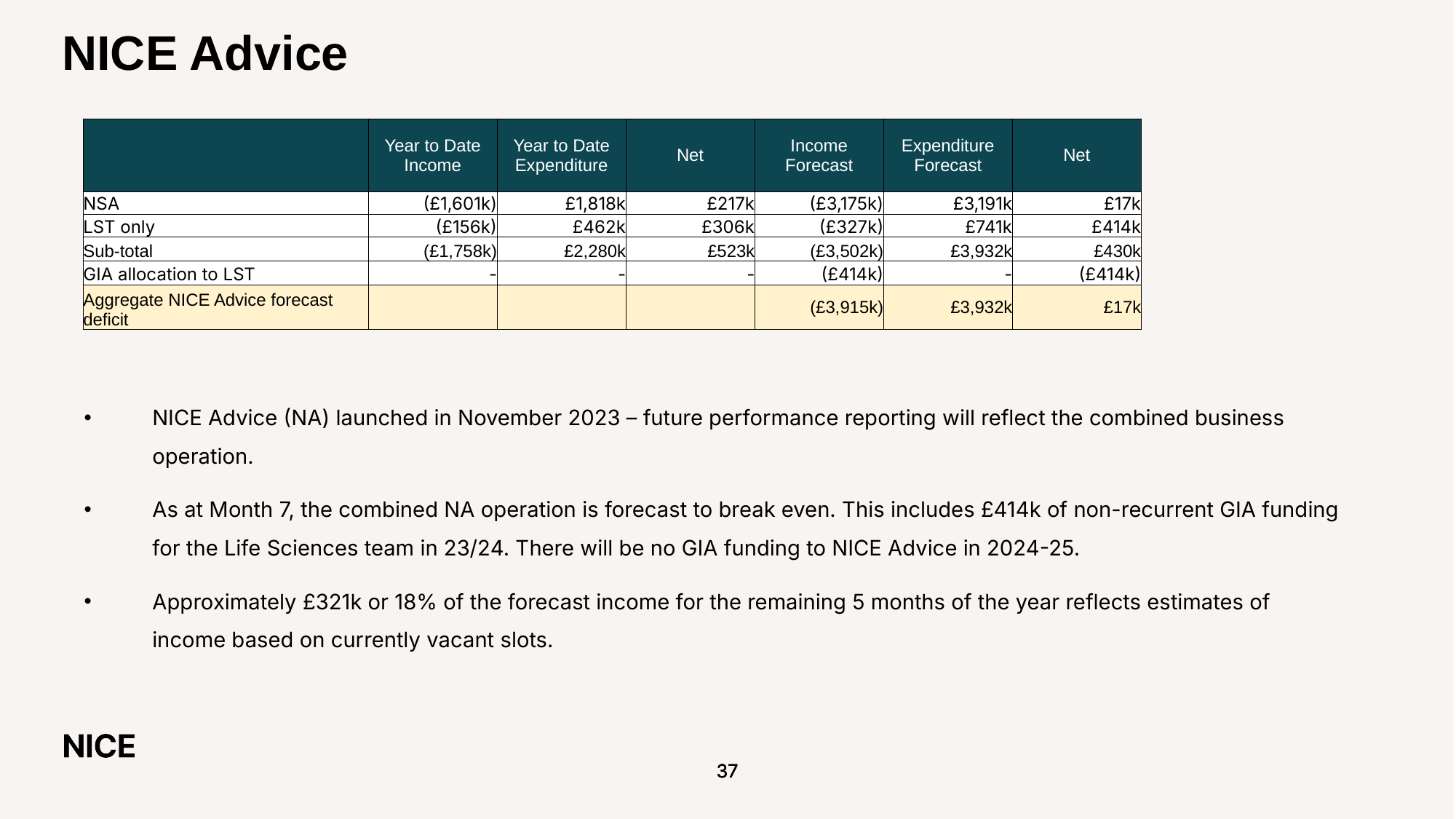

# NICE Advice
|  | Year to Date Income | Year to Date Expenditure | Net | Income Forecast | Expenditure Forecast | Net |
| --- | --- | --- | --- | --- | --- | --- |
| NSA | (£1,601k) | £1,818k | £217k | (£3,175k) | £3,191k | £17k |
| LST only | (£156k) | £462k | £306k | (£327k) | £741k | £414k |
| Sub-total | (£1,758k) | £2,280k | £523k | (£3,502k) | £3,932k | £430k |
| GIA allocation to LST | - | - | - | (£414k) | - | (£414k) |
| Aggregate NICE Advice forecast deficit |  |  |  | (£3,915k) | £3,932k | £17k |

NICE Advice (NA) launched in November 2023 – future performance reporting will reflect the combined business operation.
As at Month 7, the combined NA operation is forecast to break even. This includes £414k of non-recurrent GIA funding for the Life Sciences team in 23/24. There will be no GIA funding to NICE Advice in 2024-25.
Approximately £321k or 18% of the forecast income for the remaining 5 months of the year reflects estimates of income based on currently vacant slots.